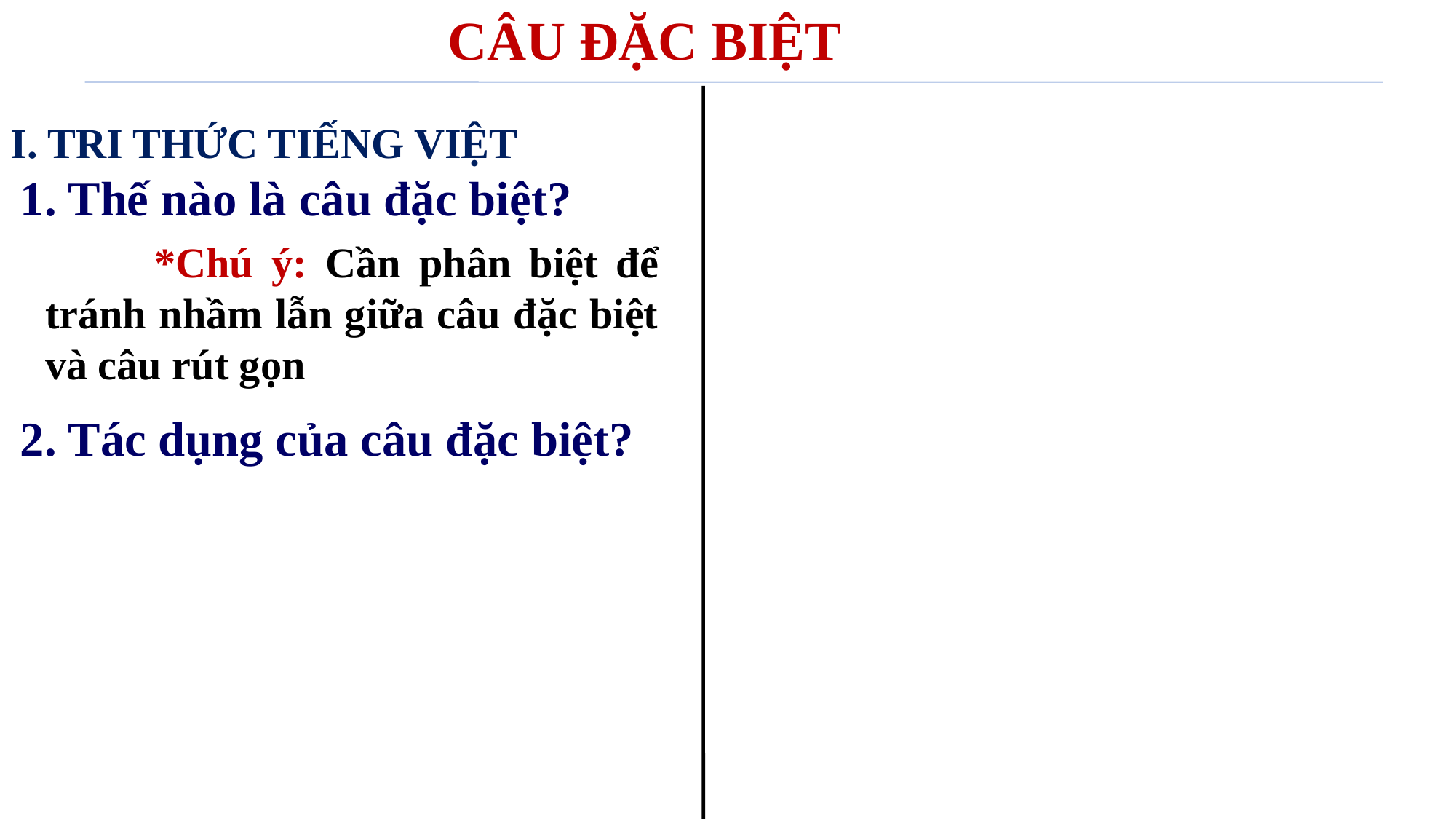

CÂU ĐẶC BIỆT

I. TRI THỨC TIẾNG VIỆT
 1. Thế nào là câu đặc biệt?
      *Chú ý: Cần phân biệt để tránh nhầm lẫn giữa câu đặc biệt và câu rút gọn
 2. Tác dụng của câu đặc biệt?